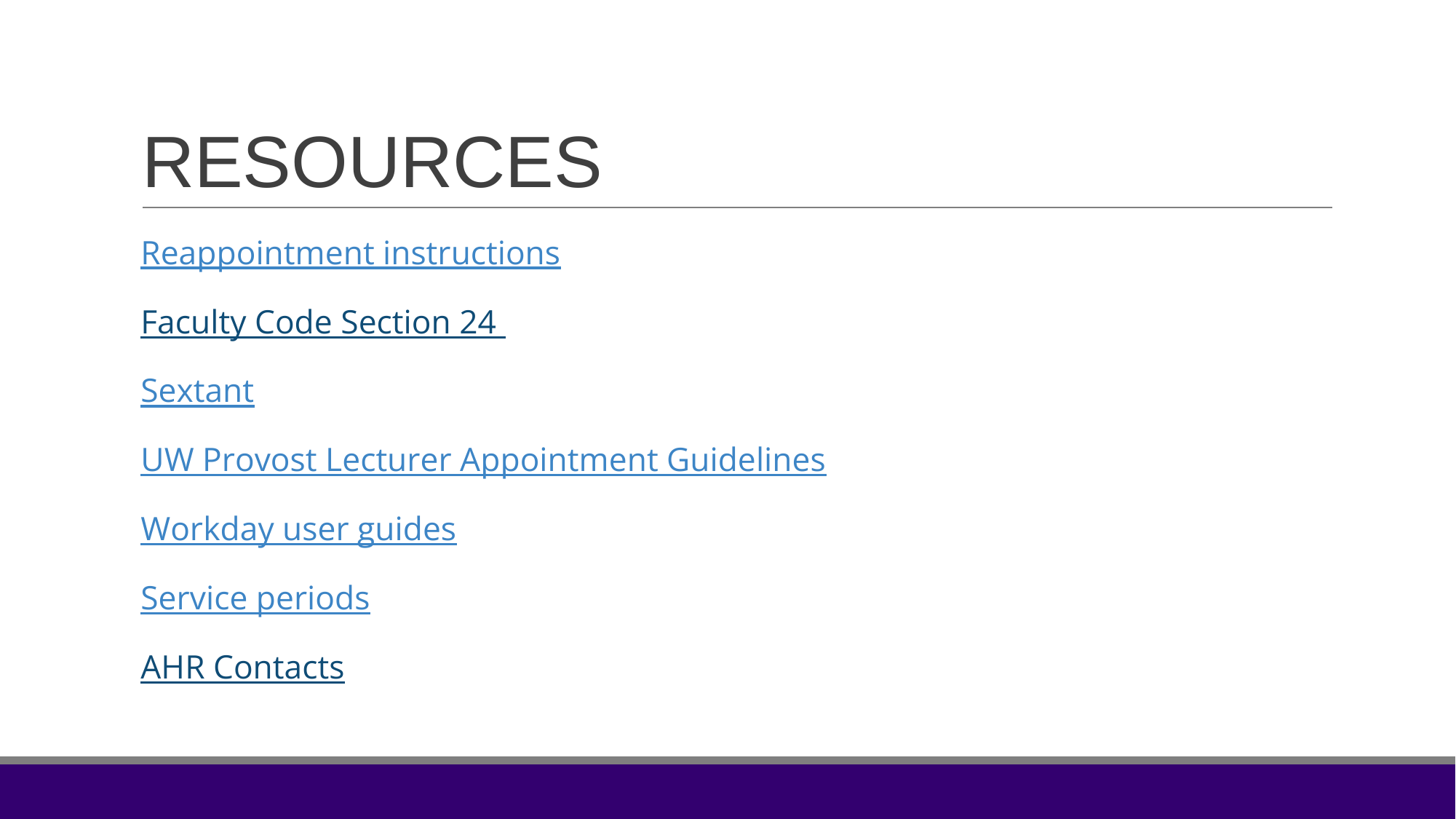

# RESOURCES
Reappointment instructions
Faculty Code Section 24
Sextant
UW Provost Lecturer Appointment Guidelines
Workday user guides
Service periods
AHR Contacts